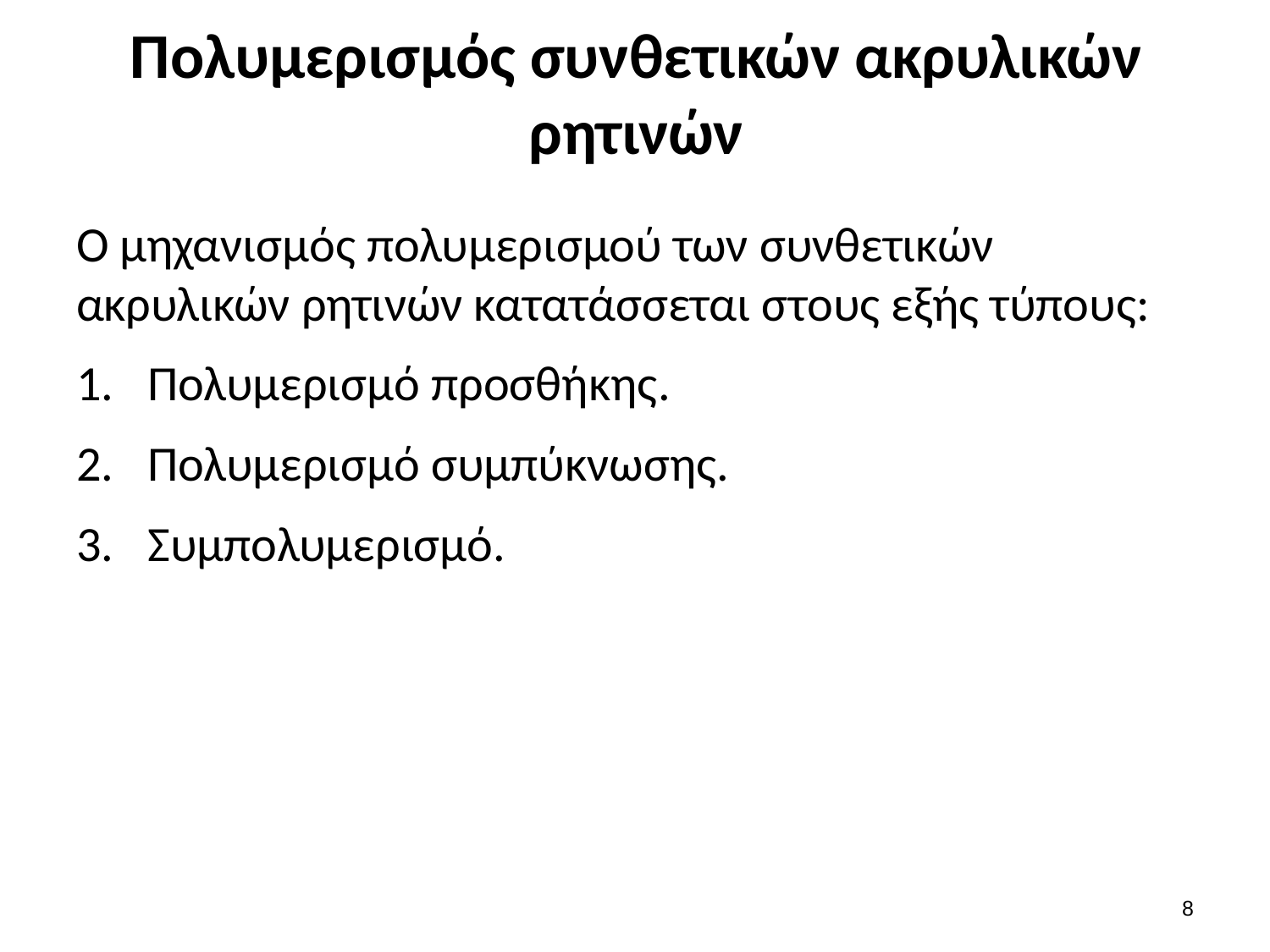

# Πολυμερισμός συνθετικών ακρυλικών ρητινών
Ο μηχανισμός πολυμερισμού των συνθετικών ακρυλικών ρητινών κατατάσσεται στους εξής τύπους:
Πολυμερισμό προσθήκης.
Πολυμερισμό συμπύκνωσης.
Συμπολυμερισμό.

8